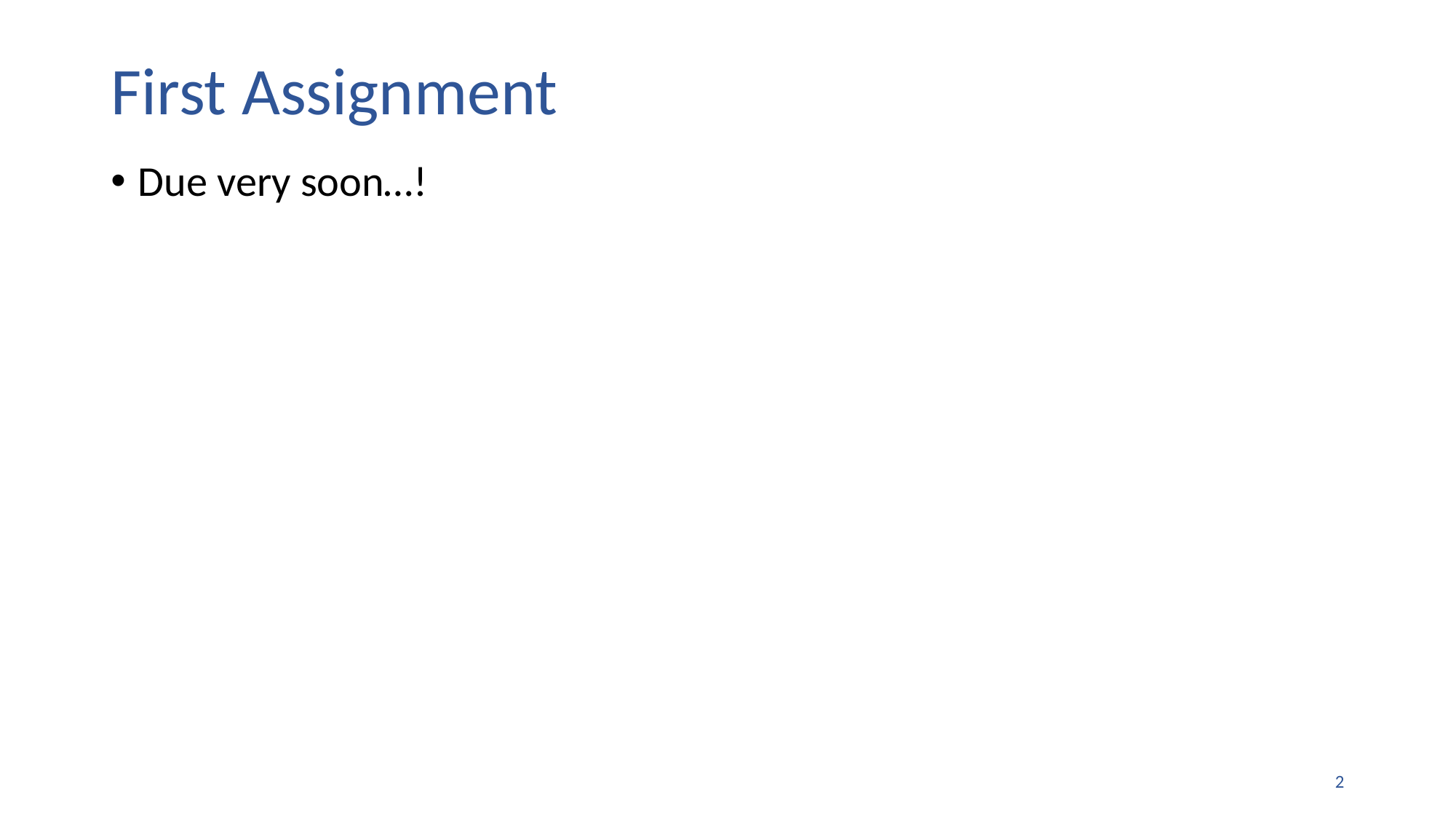

# First Assignment
Due very soon…!
2